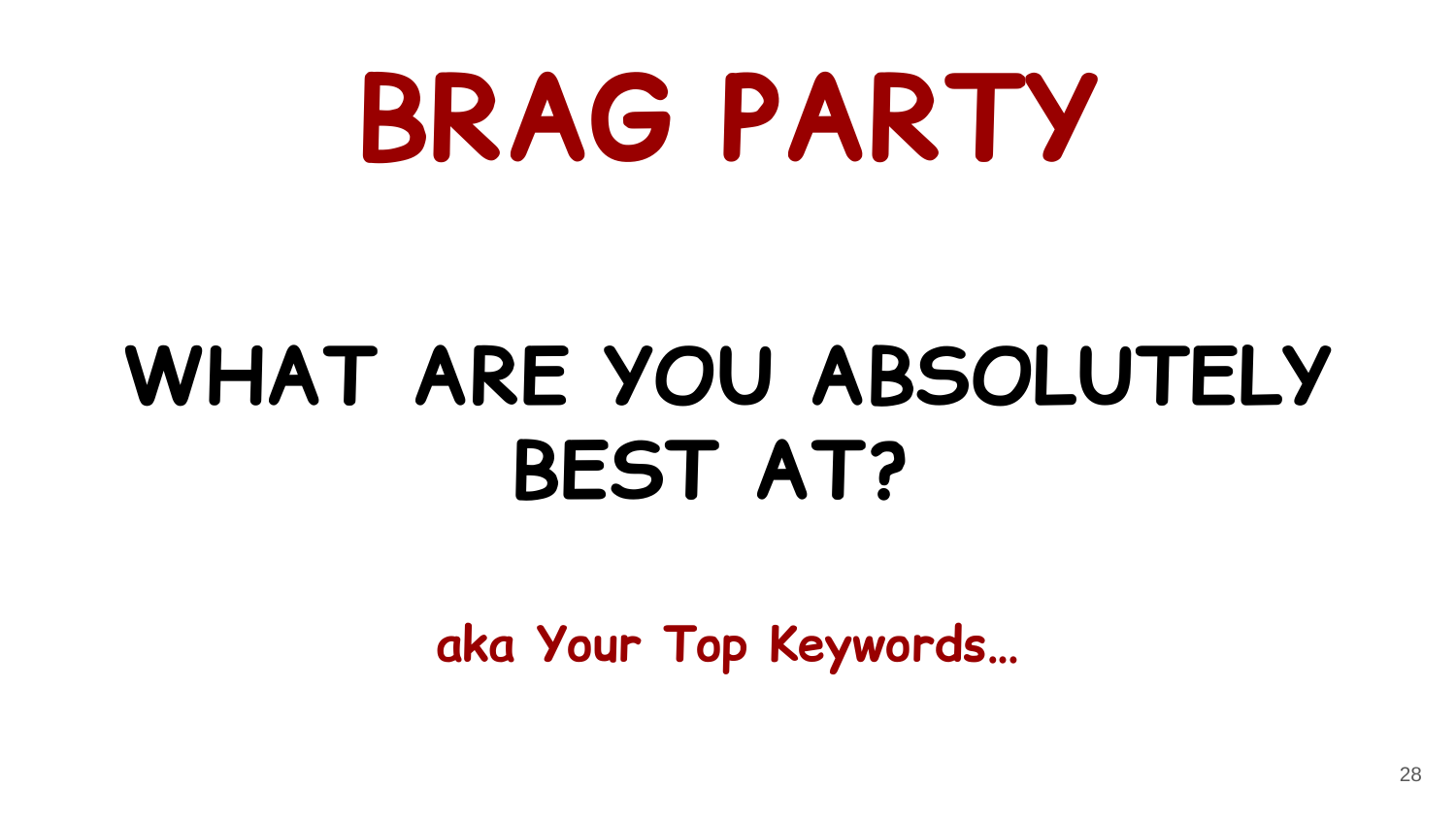

# BRAG PARTY

WHAT ARE YOU ABSOLUTELY BEST AT?

aka Your Top Keywords…
28